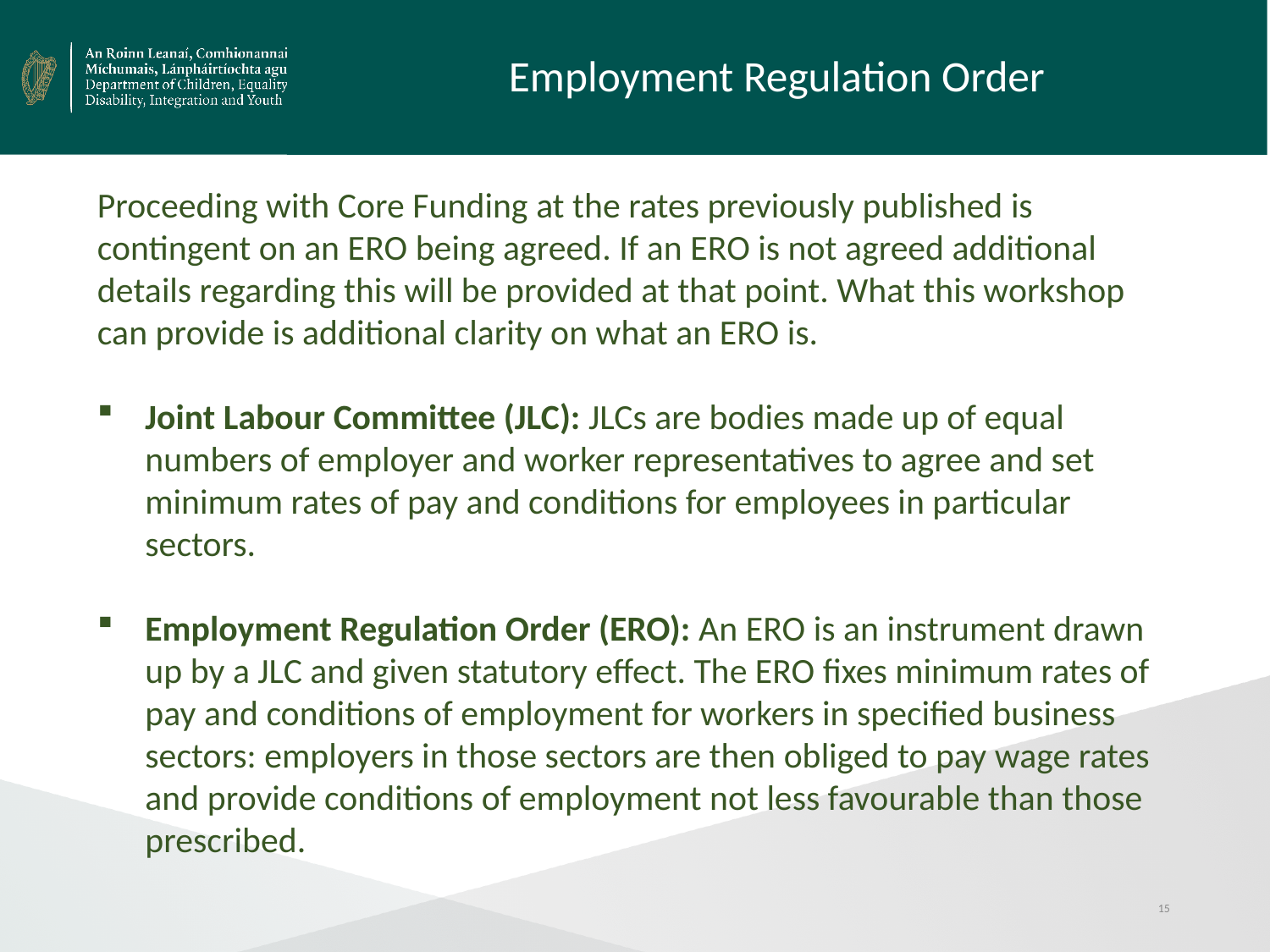

# Employment Regulation Order
Proceeding with Core Funding at the rates previously published is contingent on an ERO being agreed. If an ERO is not agreed additional details regarding this will be provided at that point. What this workshop can provide is additional clarity on what an ERO is.

Joint Labour Committee (JLC): JLCs are bodies made up of equal numbers of employer and worker representatives to agree and set minimum rates of pay and conditions for employees in particular sectors.

Employment Regulation Order (ERO): An ERO is an instrument drawn up by a JLC and given statutory effect. The ERO fixes minimum rates of pay and conditions of employment for workers in specified business sectors: employers in those sectors are then obliged to pay wage rates and provide conditions of employment not less favourable than those prescribed.

15